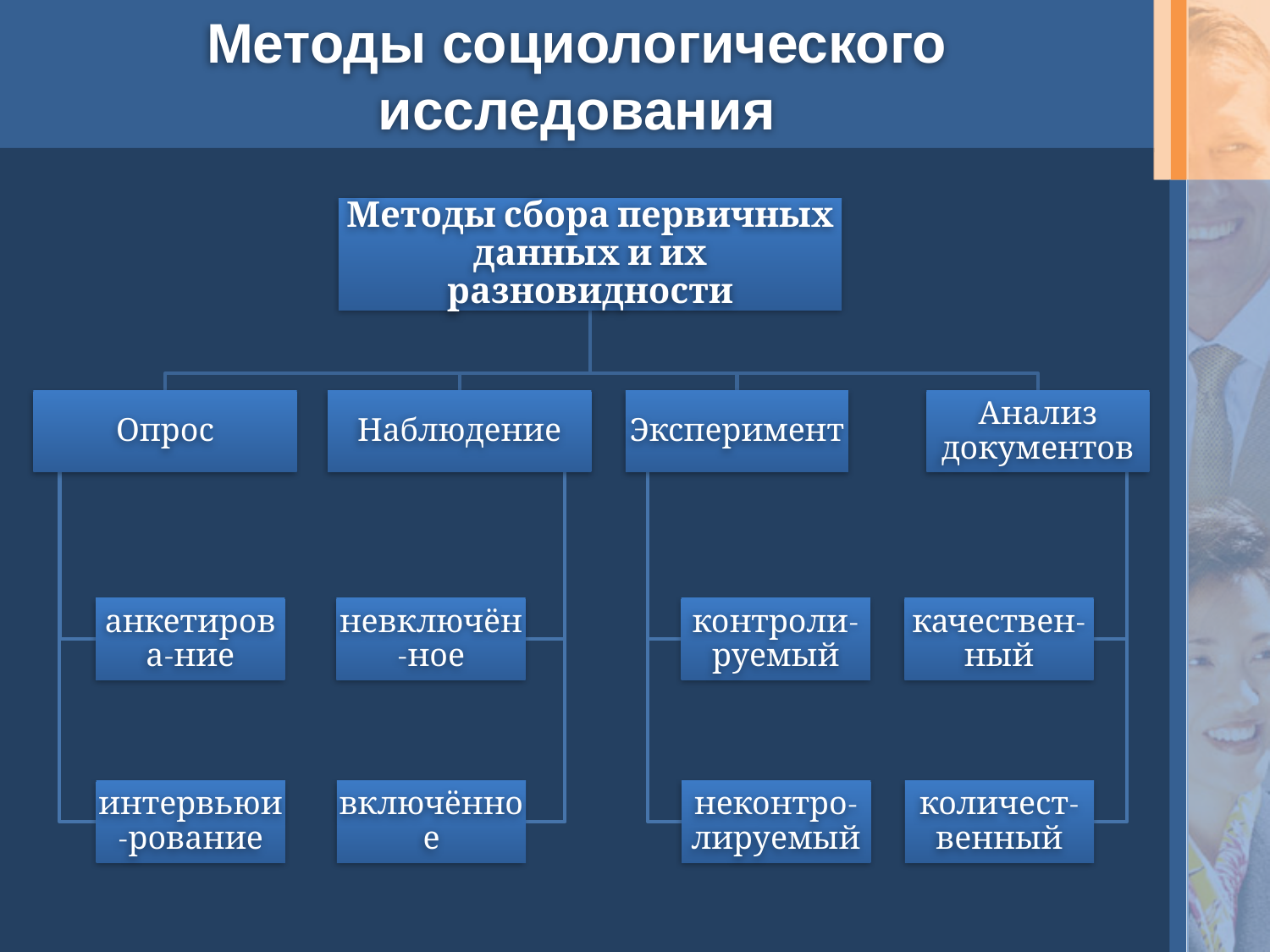

# Методы социологического исследования

Методы сбора первичных данных и их разновидности

Опрос

Наблюдение

Эксперимент

Анализ документов

анкетирова-ние

невключён-ное

контроли- руемый

качествен- ный

интервьюи-рование

включённое

неконтро- лируемый

количест- венный